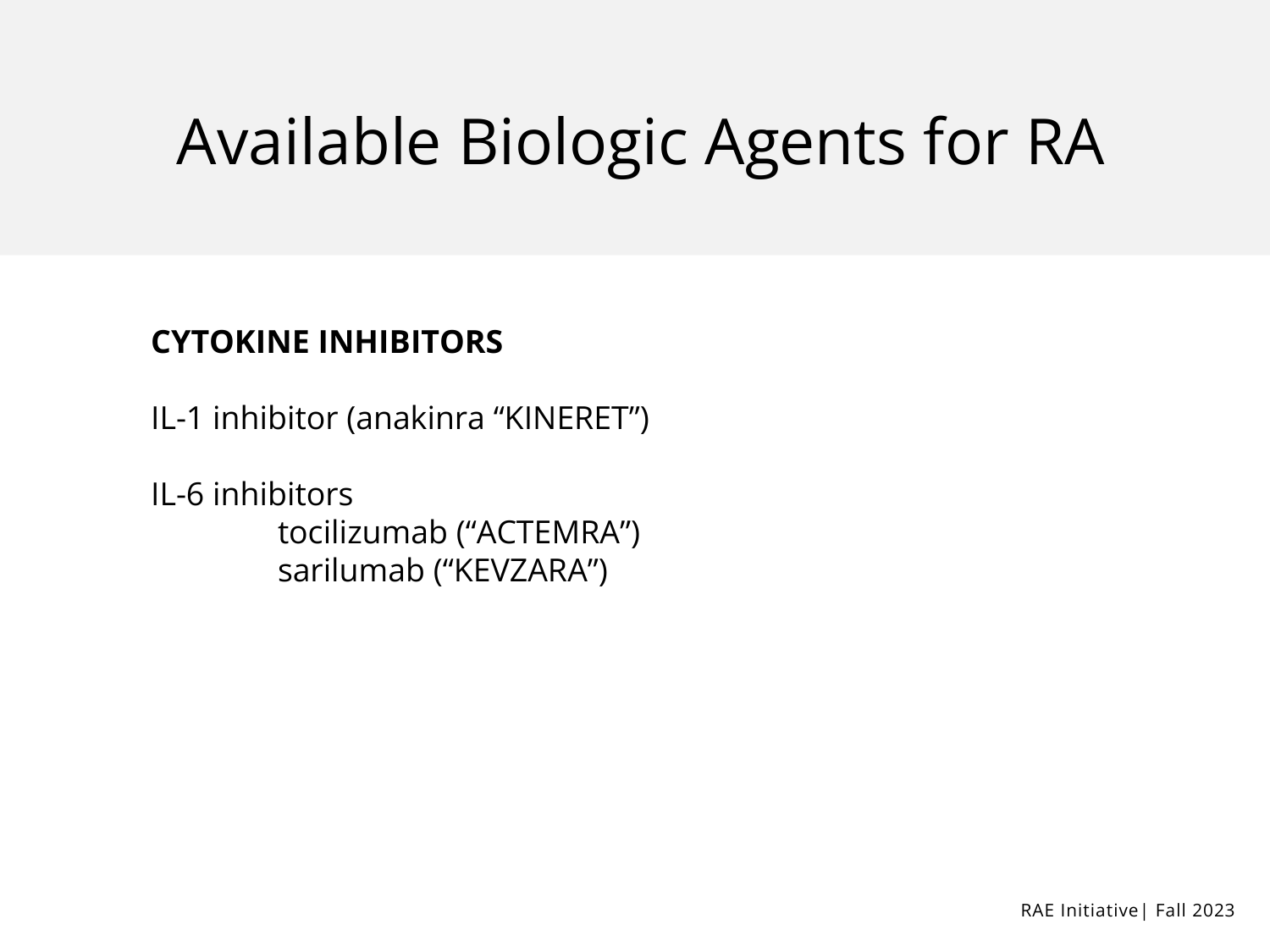

Available Biologic Agents for RA
CYTOKINE INHIBITORS

IL-1 inhibitor (anakinra “KINERET”)

IL-6 inhibitors
	tocilizumab (“ACTEMRA”)
	sarilumab (“KEVZARA”)
RAE Initiative| Fall 2023